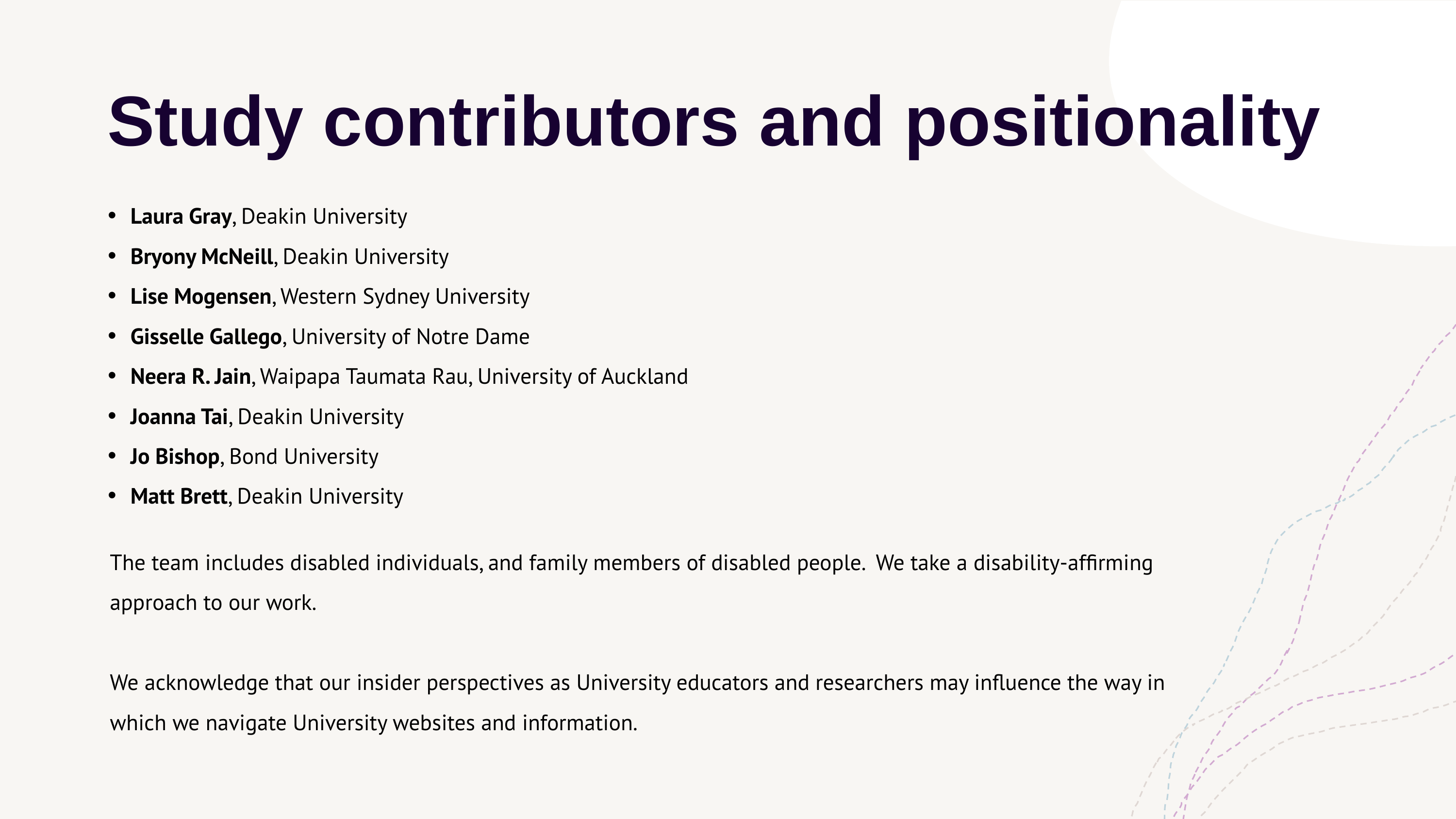

# Study contributors and positionality
Laura Gray, Deakin University​
Bryony McNeill, Deakin University​
Lise Mogensen, Western Sydney University​
Gisselle Gallego, University of Notre Dame​
Neera R. Jain, Waipapa Taumata Rau, University of Auckland​
Joanna Tai, Deakin University​
Jo Bishop, Bond University​
Matt Brett, Deakin University
The team includes disabled individuals, and family members of disabled people.  We take a disability-affirming approach to our work.

We acknowledge that our insider perspectives as University educators and researchers may influence the way in which we navigate University websites and information.